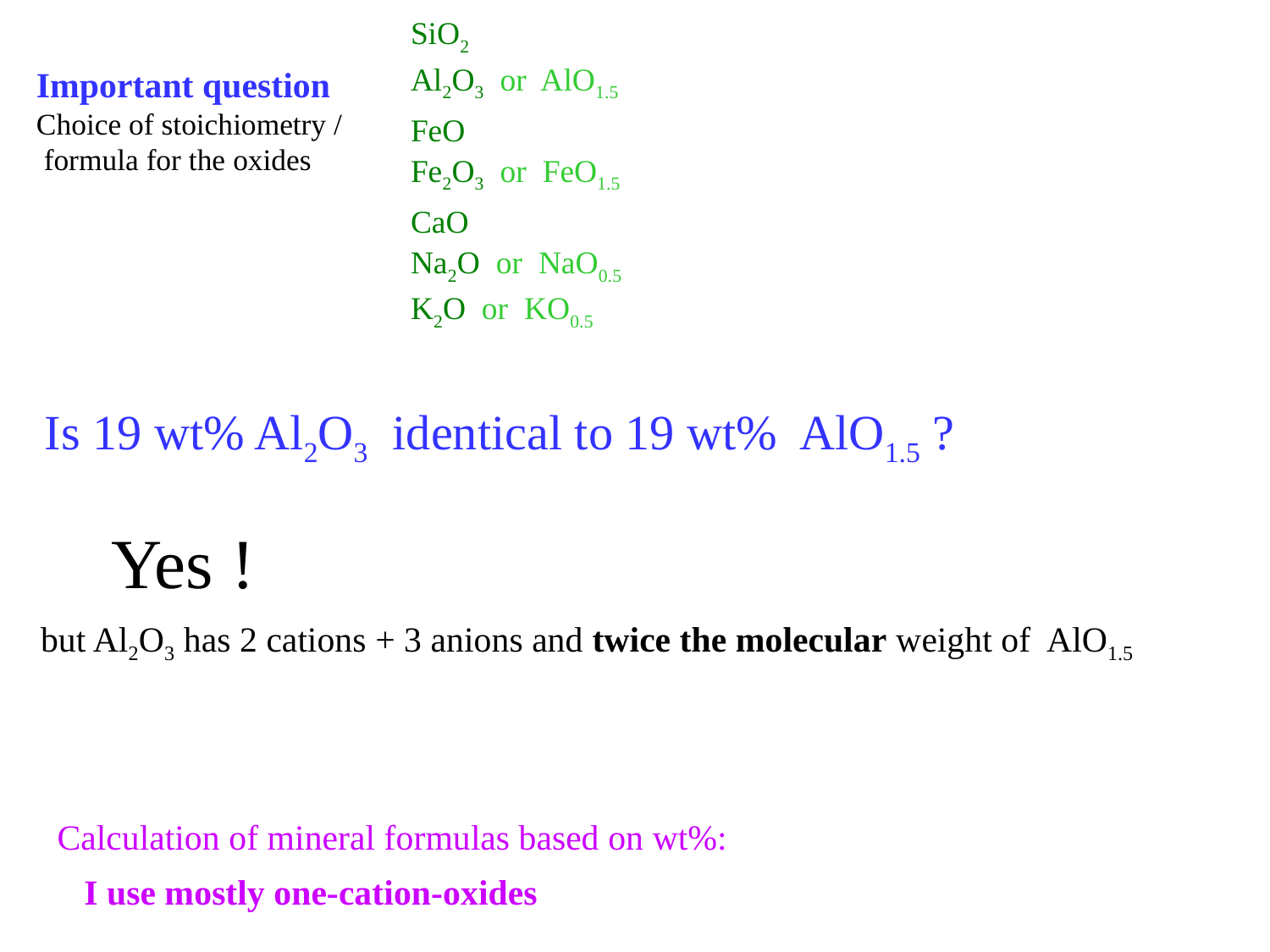

SiO2
Al2O3  or  AlO1.5
FeO
Fe2O3  or  FeO1.5
CaO
Na2O  or  NaO0.5
K2O  or  KO0.5
Important question
Choice of stoichiometry /
 formula for the oxides
Is 19 wt% Al2O3  identical to 19 wt%  AlO1.5 ?
    Yes !
but Al2O3 has 2 cations + 3 anions and twice the molecular weight of  AlO1.5
Calculation of mineral formulas based on wt%:
   I use mostly one-cation-oxides